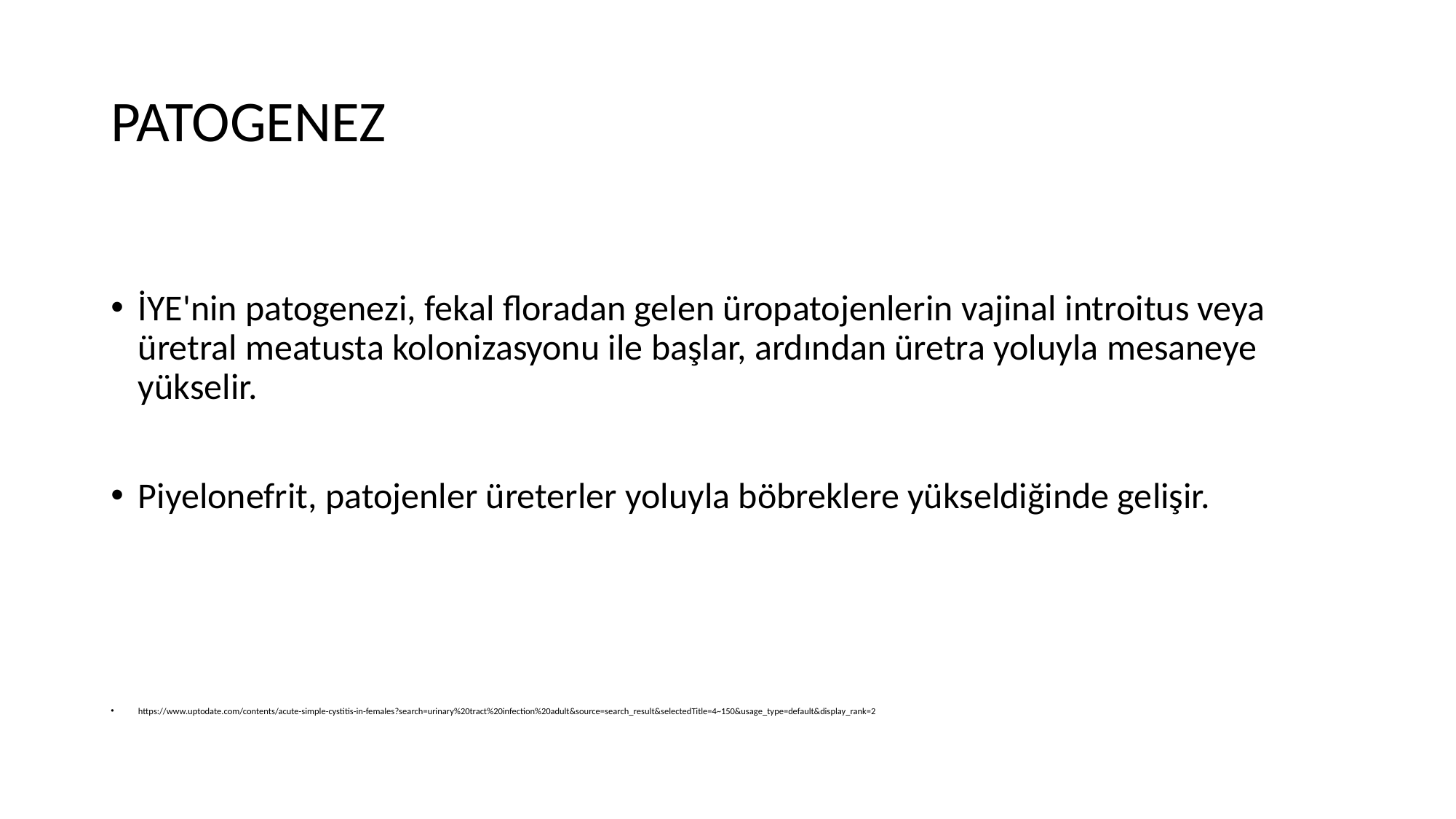

# PATOGENEZ

İYE'nin patogenezi, fekal floradan gelen üropatojenlerin vajinal introitus veya üretral meatusta kolonizasyonu ile başlar, ardından üretra yoluyla mesaneye yükselir.

Piyelonefrit, patojenler üreterler yoluyla böbreklere yükseldiğinde gelişir.

https://www.uptodate.com/contents/acute-simple-cystitis-in-females?search=urinary%20tract%20infection%20adult&source=search_result&selectedTitle=4~150&usage_type=default&display_rank=2